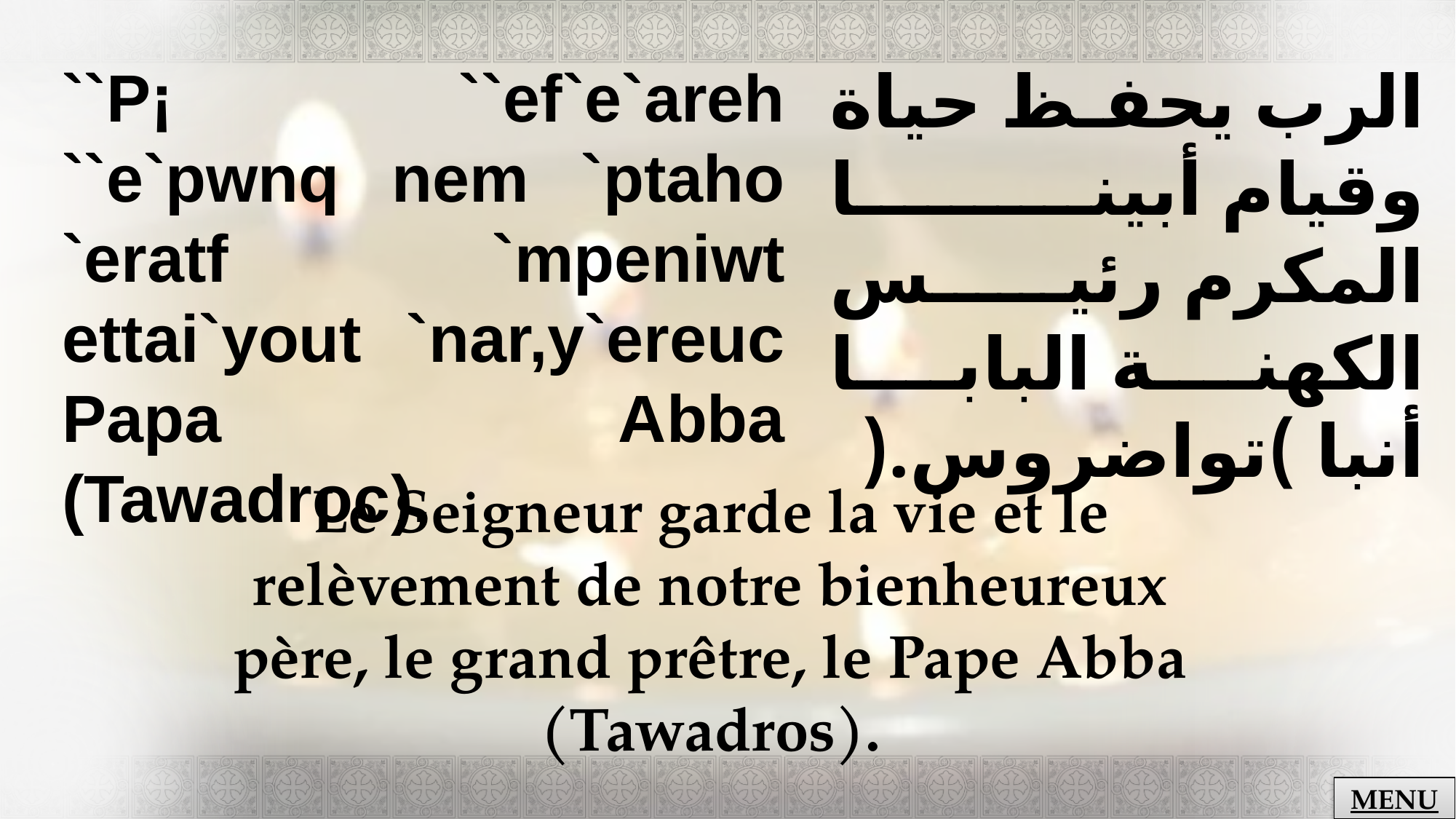

``P¡ ``ef`e`areh ``e`pwnq nem `ptaho `eratf `mpeniwt ettai`yout `nar,y`ereuc Papa Abba (Tawadroc).
الرب يحفظ حياة وقيام أبينا المكرم رئيس الكهنة البابا أنبا )تواضروس.(
Le Seigneur garde la vie et le relèvement de notre bienheureux père, le grand prêtre, le Pape Abba (Tawadros).
MENU